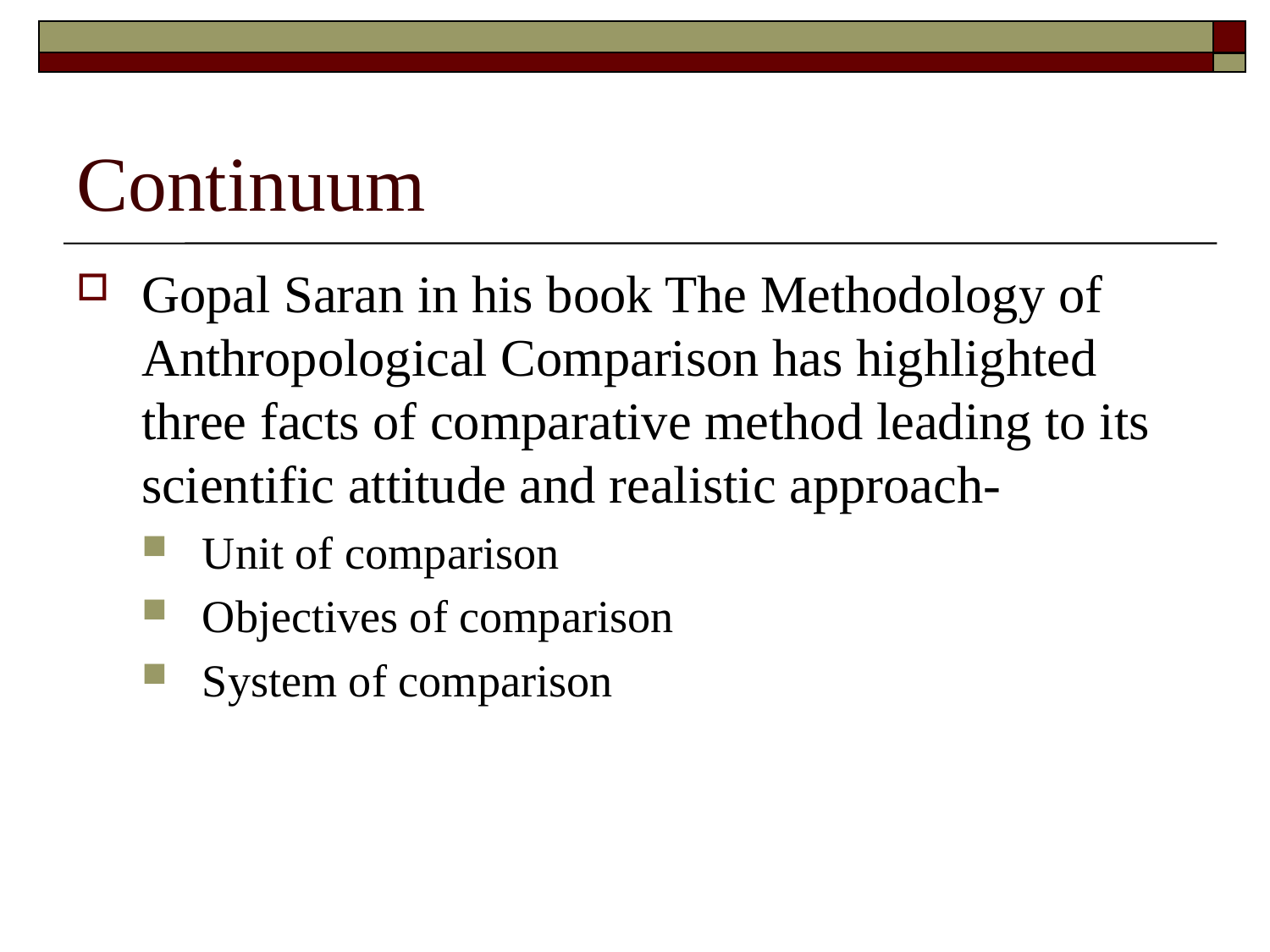

# Continuum
Gopal Saran in his book The Methodology of Anthropological Comparison has highlighted three facts of comparative method leading to its scientific attitude and realistic approach-
Unit of comparison
Objectives of comparison
System of comparison